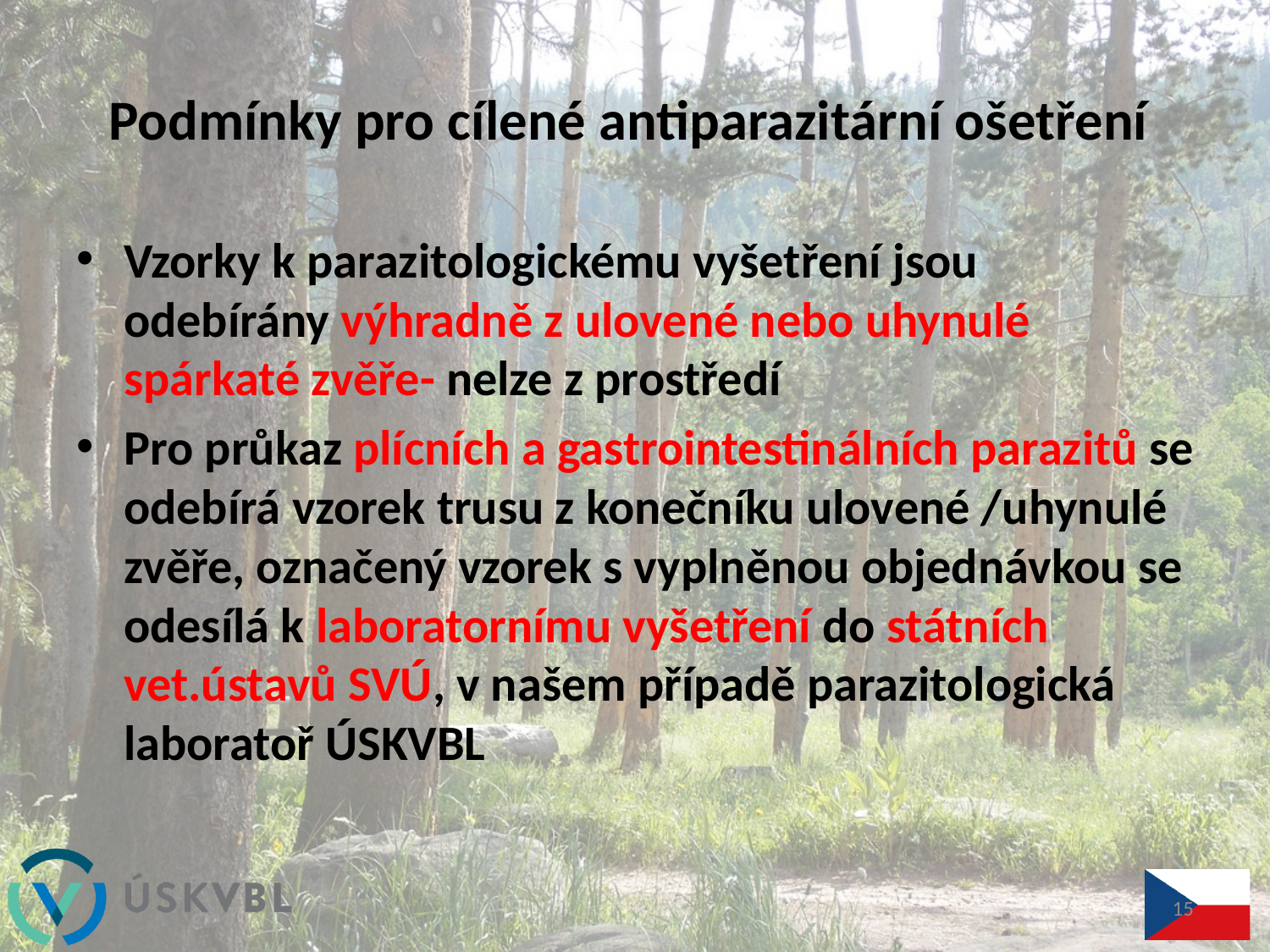

# Podmínky pro cílené antiparazitární ošetření
Vzorky k parazitologickému vyšetření jsou odebírány výhradně z ulovené nebo uhynulé spárkaté zvěře- nelze z prostředí
Pro průkaz plícních a gastrointestinálních parazitů se odebírá vzorek trusu z konečníku ulovené /uhynulé zvěře, označený vzorek s vyplněnou objednávkou se odesílá k laboratornímu vyšetření do státních vet.ústavů SVÚ, v našem případě parazitologická laboratoř ÚSKVBL
15